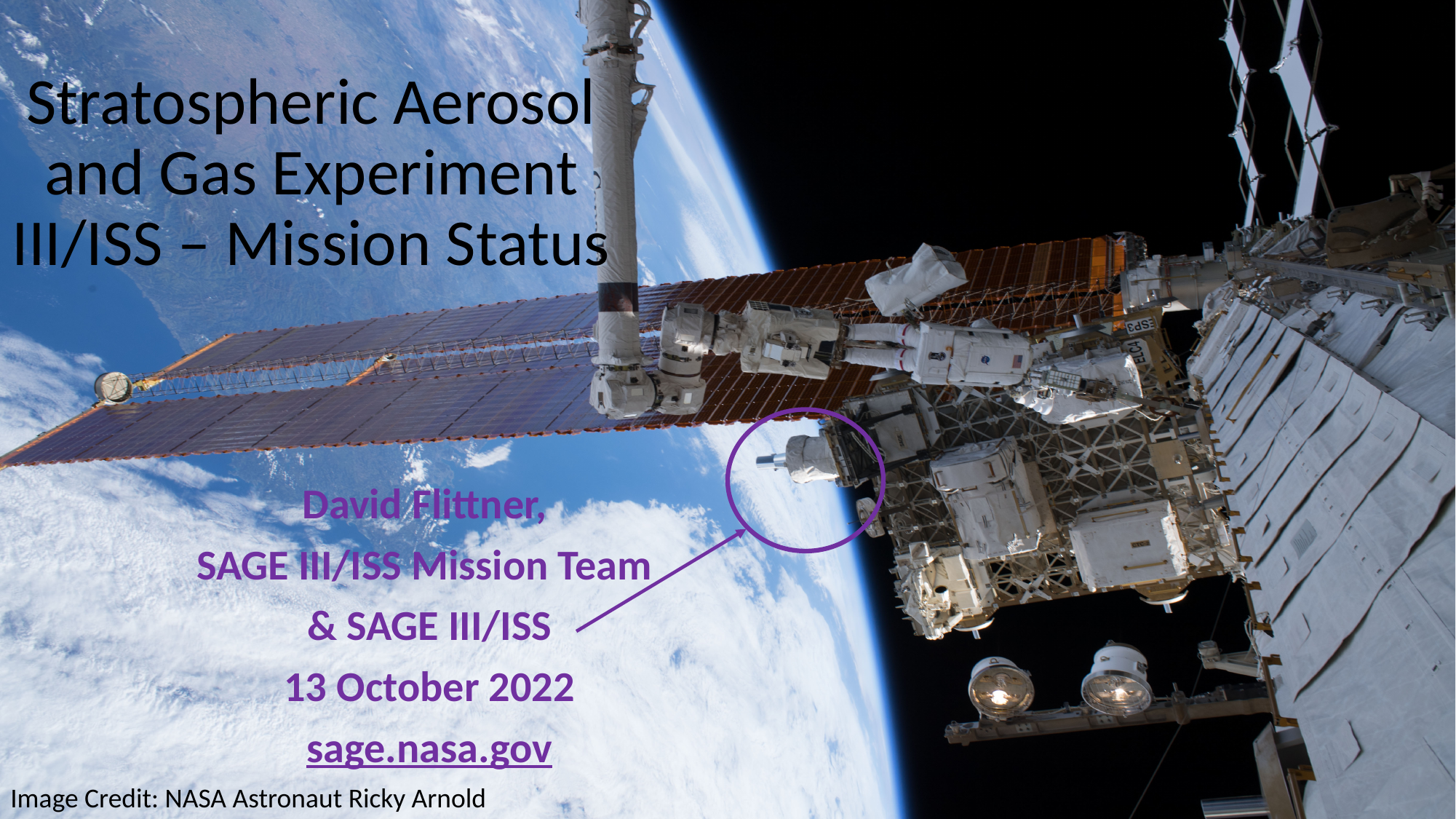

# Stratospheric Aerosol and Gas Experiment III/ISS – Mission Status

David Flittner,
SAGE III/ISS Mission Team
& SAGE III/ISS
13 October 2022
sage.nasa.gov
Image Credit: NASA Astronaut Ricky Arnold